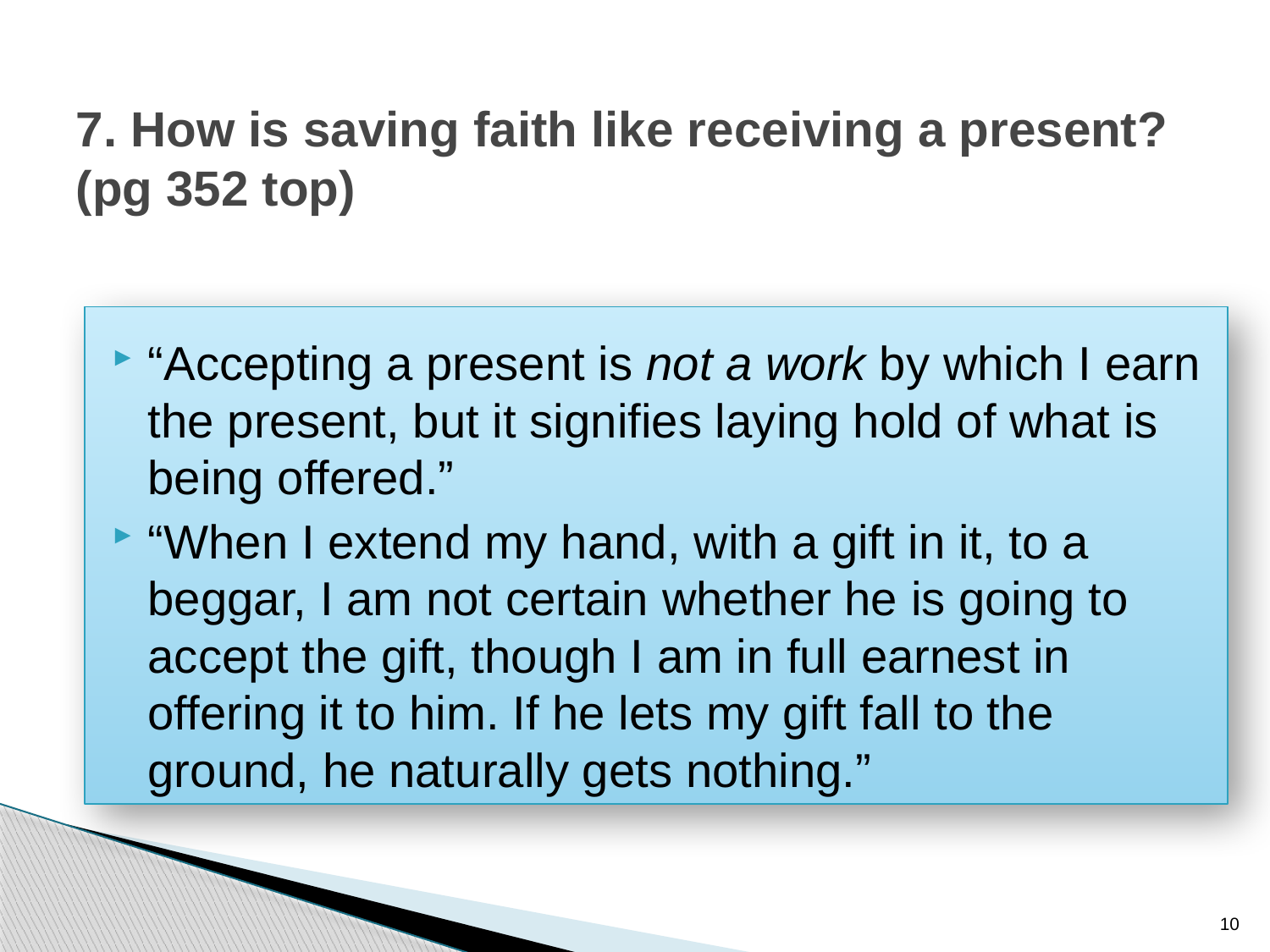

# 7. How is saving faith like receiving a present? (pg 352 top)
“Accepting a present is not a work by which I earn the present, but it signifies laying hold of what is being offered.”
“When I extend my hand, with a gift in it, to a beggar, I am not certain whether he is going to accept the gift, though I am in full earnest in offering it to him. If he lets my gift fall to the ground, he naturally gets nothing.”
10